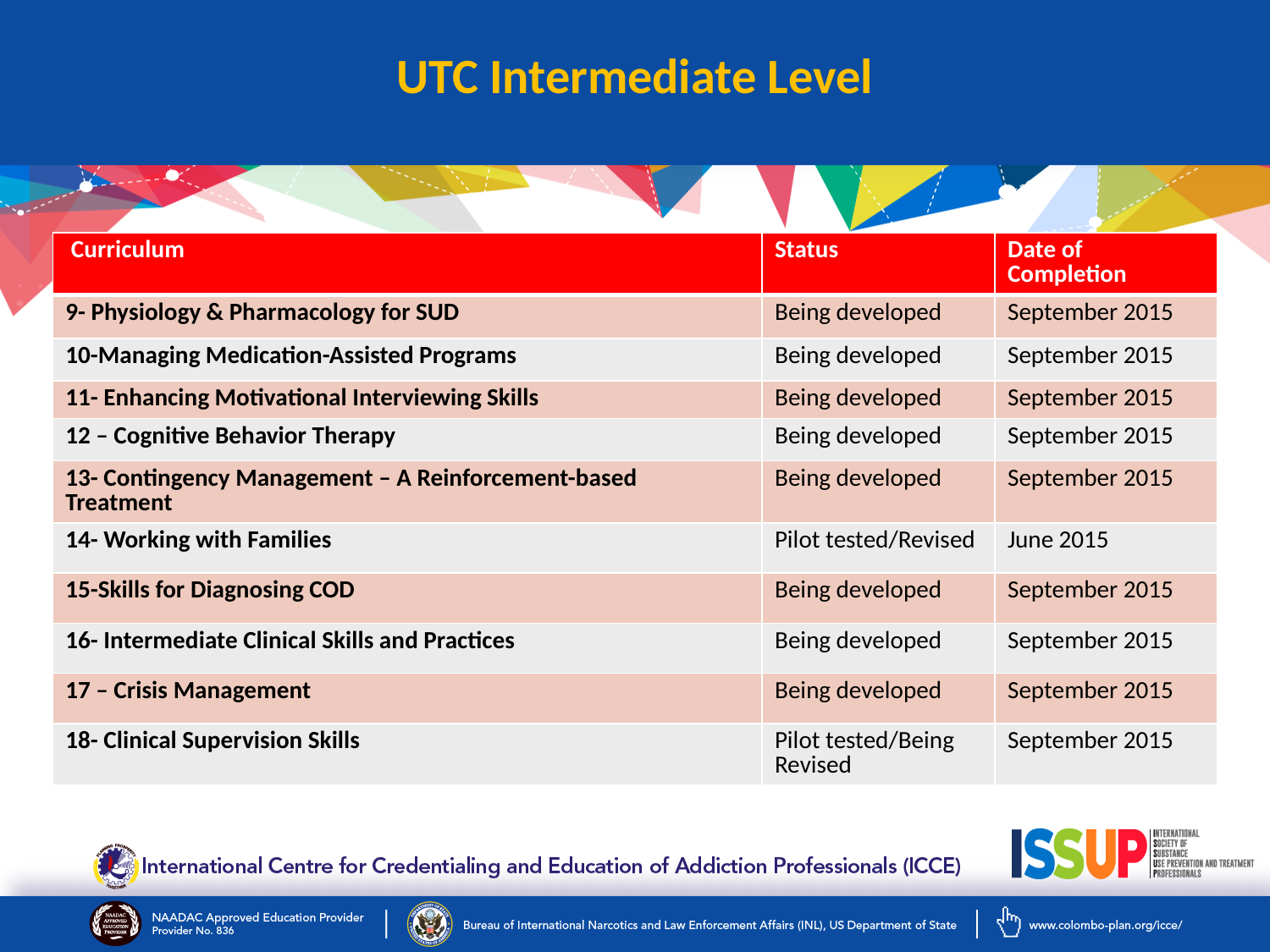

# UTC Intermediate Level
| Curriculum | Status | Date of Completion |
| --- | --- | --- |
| 9- Physiology & Pharmacology for SUD | Being developed | September 2015 |
| 10-Managing Medication-Assisted Programs | Being developed | September 2015 |
| 11- Enhancing Motivational Interviewing Skills | Being developed | September 2015 |
| 12 – Cognitive Behavior Therapy | Being developed | September 2015 |
| 13- Contingency Management – A Reinforcement-based Treatment | Being developed | September 2015 |
| 14- Working with Families | Pilot tested/Revised | June 2015 |
| 15-Skills for Diagnosing COD | Being developed | September 2015 |
| 16- Intermediate Clinical Skills and Practices | Being developed | September 2015 |
| 17 – Crisis Management | Being developed | September 2015 |
| 18- Clinical Supervision Skills | Pilot tested/Being Revised | September 2015 |